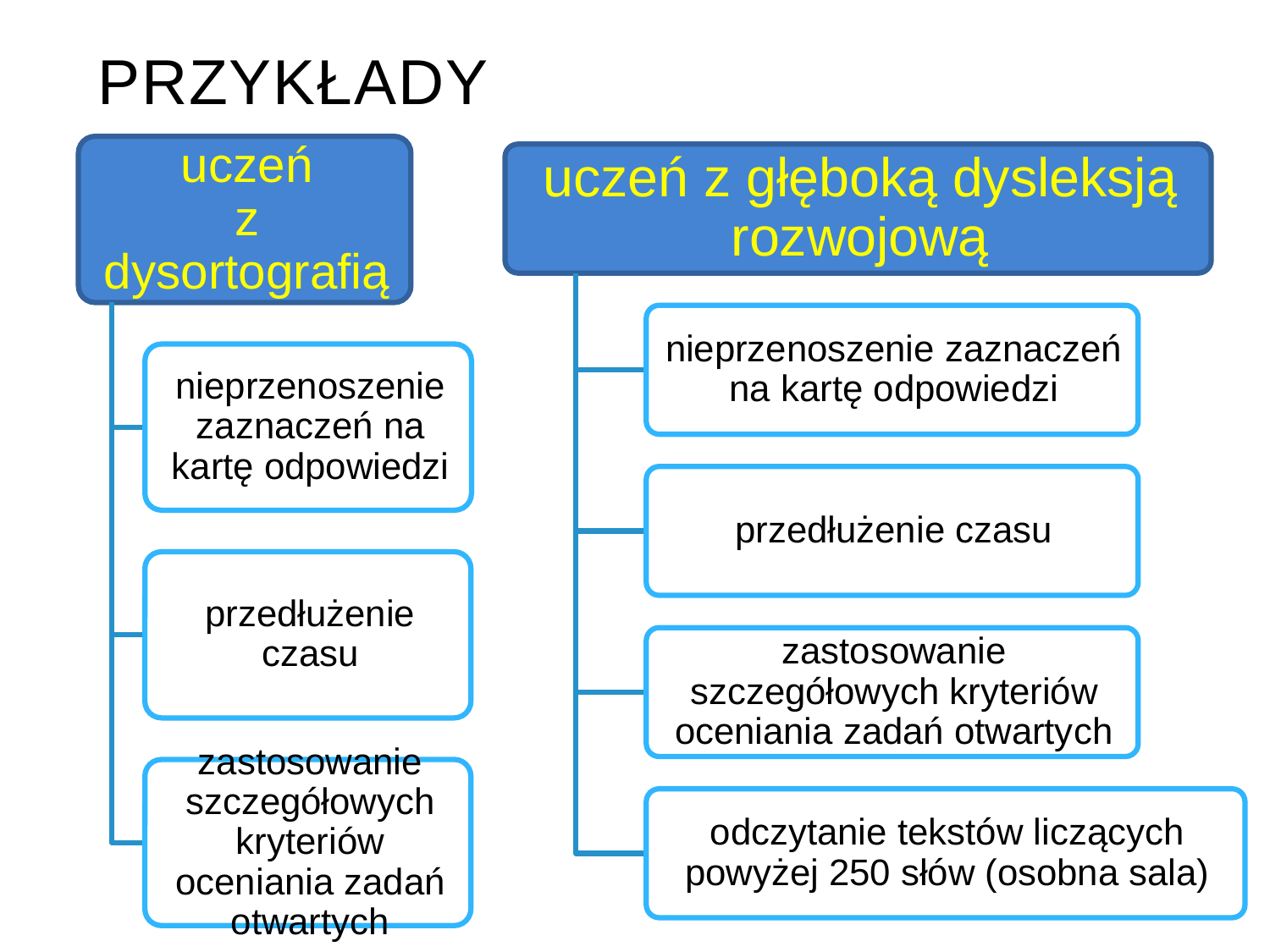

# Przykłady
uczeń
z dysortografią
nieprzenoszenie zaznaczeń na kartę odpowiedzi
przedłużenie czasu
zastosowanie szczegółowych kryteriów oceniania zadań otwartych
uczeń z głęboką dysleksją rozwojową
nieprzenoszenie zaznaczeń na kartę odpowiedzi
przedłużenie czasu
zastosowanie szczegółowych kryteriów oceniania zadań otwartych
odczytanie tekstów liczących powyżej 250 słów (osobna sala)